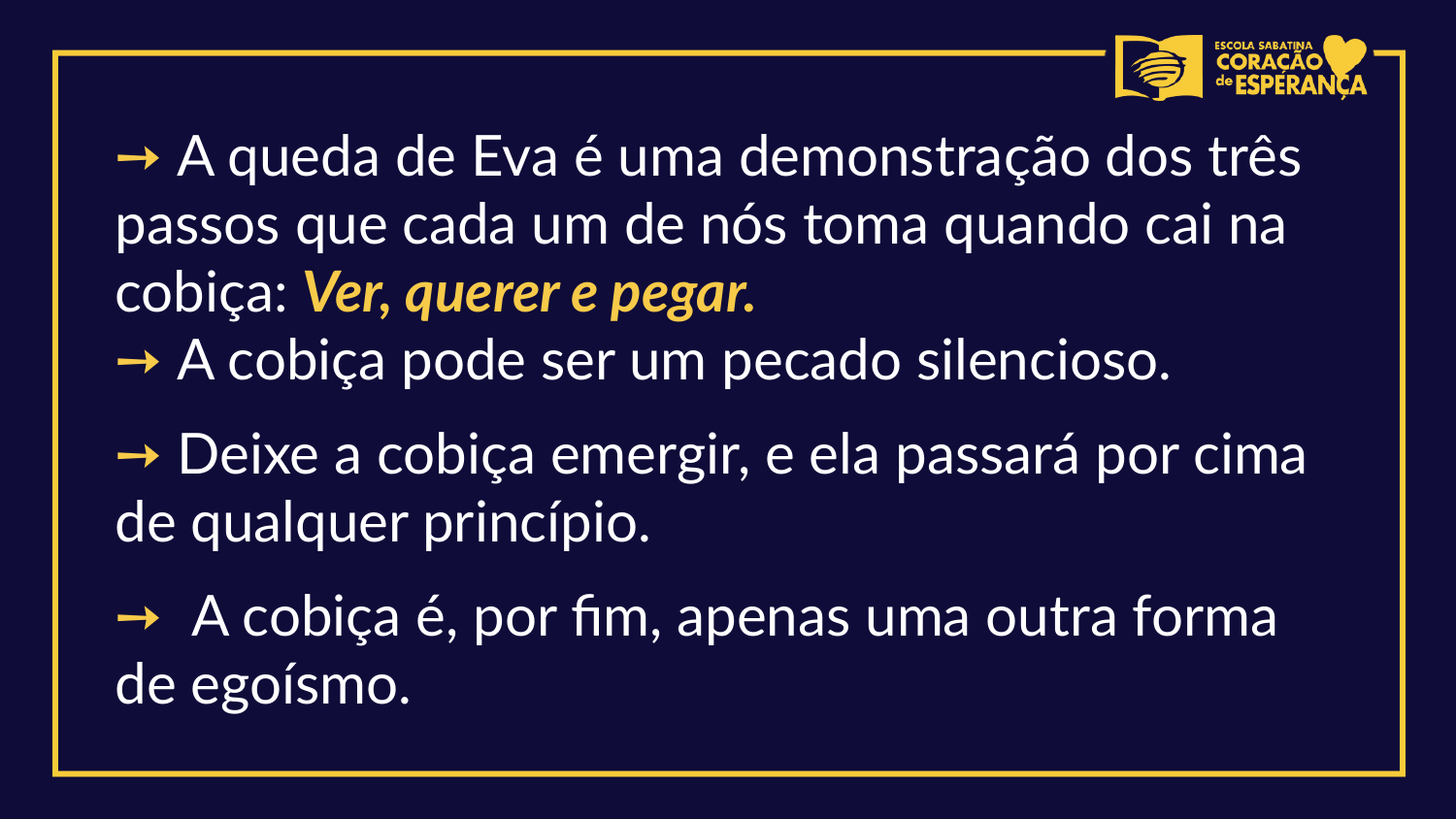

➙ A queda de Eva é uma demonstração dos três passos que cada um de nós toma quando cai na cobiça: Ver, querer e pegar.
➙ A cobiça pode ser um pecado silencioso.

➙ Deixe a cobiça emergir, e ela passará por cima de qualquer princípio.

➙  A cobiça é, por fim, apenas uma outra forma de egoísmo.